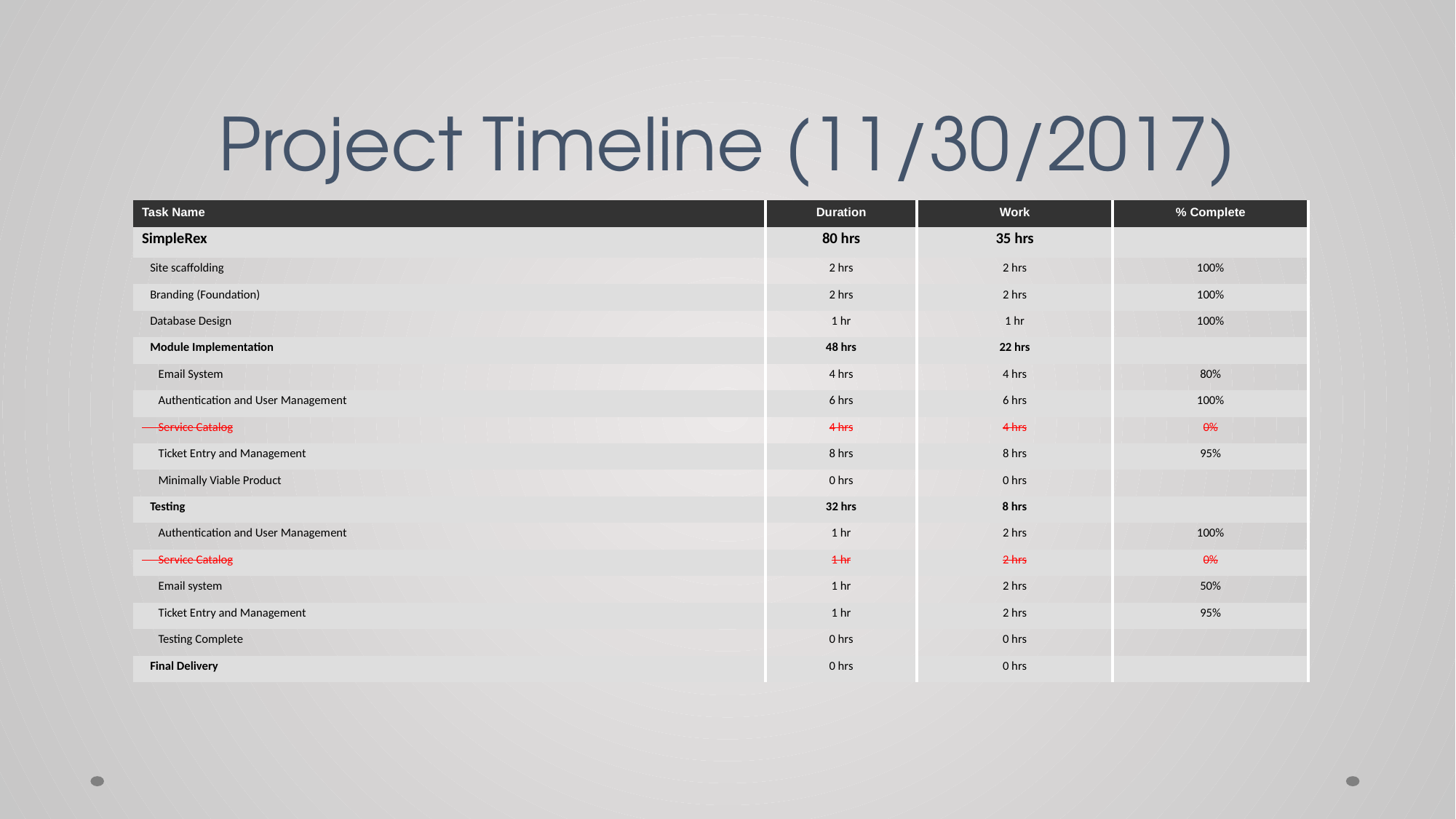

# Project Timeline (11/30/2017)
| Task Name | Duration | Work | % Complete |
| --- | --- | --- | --- |
| SimpleRex | 80 hrs | 35 hrs |  |
| Site scaffolding | 2 hrs | 2 hrs | 100% |
| Branding (Foundation) | 2 hrs | 2 hrs | 100% |
| Database Design | 1 hr | 1 hr | 100% |
| Module Implementation | 48 hrs | 22 hrs |  |
| Email System | 4 hrs | 4 hrs | 80% |
| Authentication and User Management | 6 hrs | 6 hrs | 100% |
| Service Catalog | 4 hrs | 4 hrs | 0% |
| Ticket Entry and Management | 8 hrs | 8 hrs | 95% |
| Minimally Viable Product | 0 hrs | 0 hrs |  |
| Testing | 32 hrs | 8 hrs |  |
| Authentication and User Management | 1 hr | 2 hrs | 100% |
| Service Catalog | 1 hr | 2 hrs | 0% |
| Email system | 1 hr | 2 hrs | 50% |
| Ticket Entry and Management | 1 hr | 2 hrs | 95% |
| Testing Complete | 0 hrs | 0 hrs |  |
| Final Delivery | 0 hrs | 0 hrs |  |